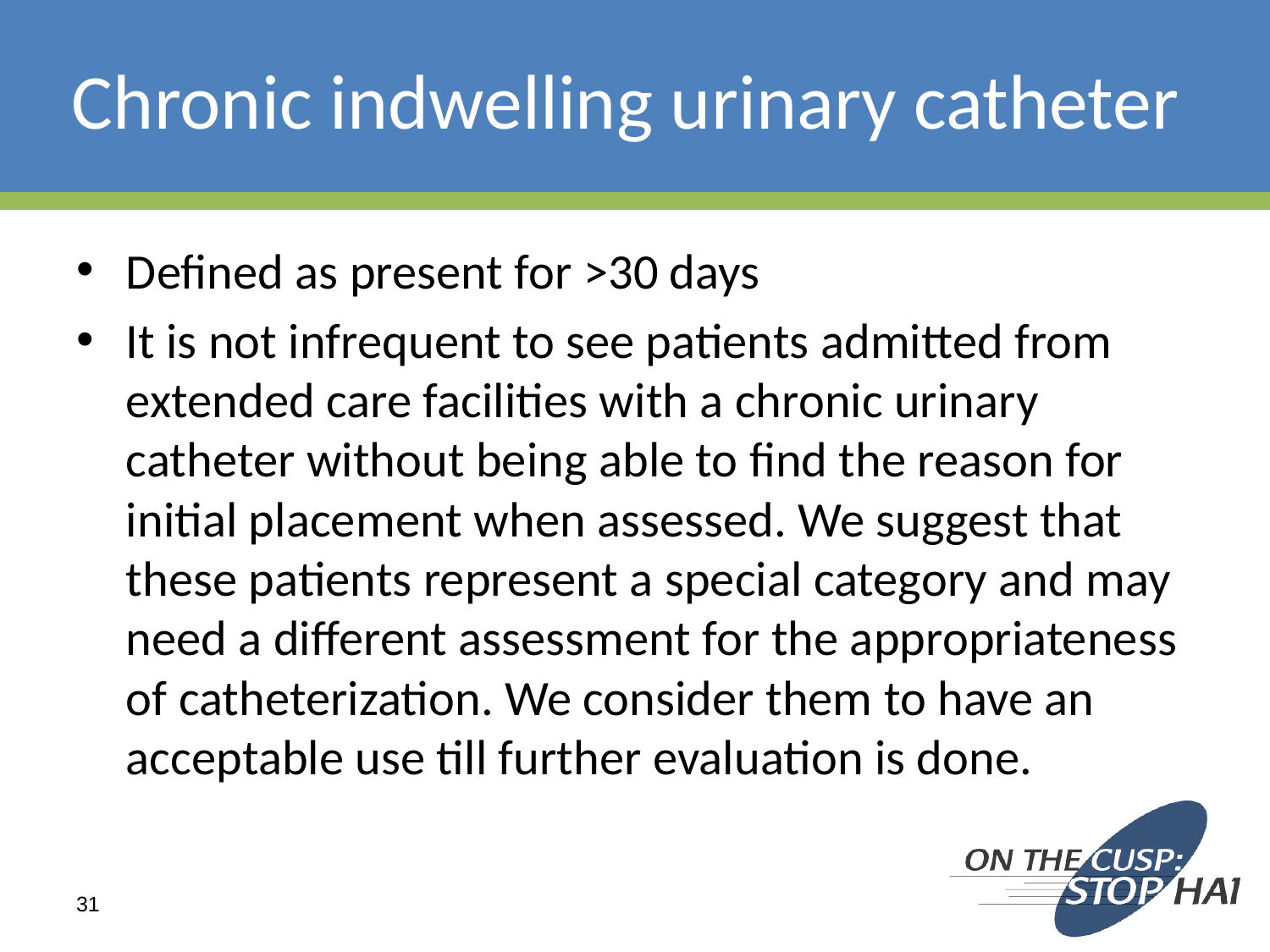

# Chronic indwelling urinary catheter
Defined as present for >30 days
It is not infrequent to see patients admitted from extended care facilities with a chronic urinary catheter without being able to find the reason for initial placement when assessed. We suggest that these patients represent a special category and may need a different assessment for the appropriateness of catheterization. We consider them to have an acceptable use till further evaluation is done.
31